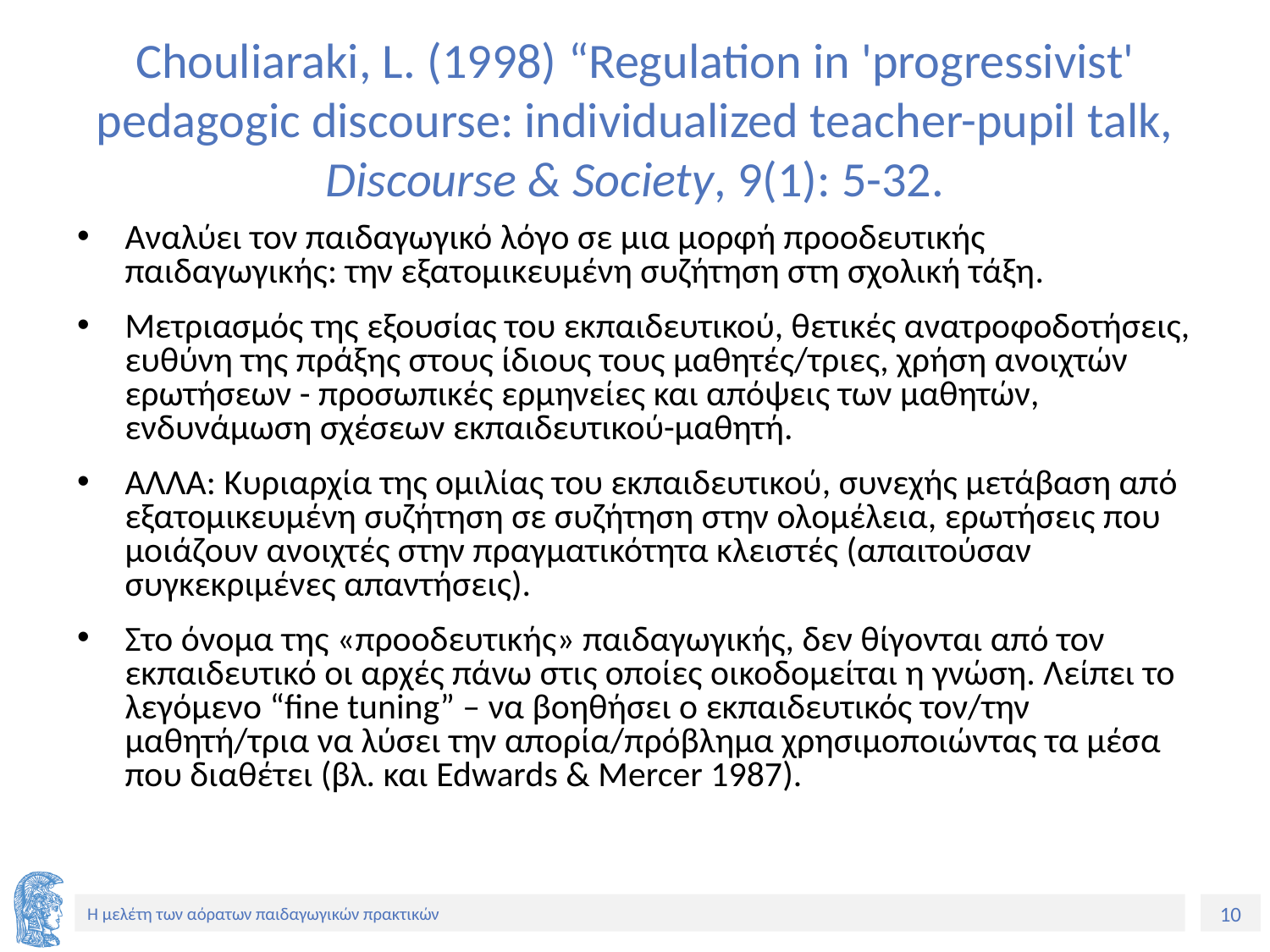

# Chouliaraki, L. (1998) “Regulation in 'progressivist' pedagogic discourse: individualized teacher-pupil talk, Discourse & Society, 9(1): 5-32.
Aναλύει τον παιδαγωγικό λόγο σε μια μορφή προοδευτικής παιδαγωγικής: την εξατομικευμένη συζήτηση στη σχολική τάξη.
Μετριασμός της εξουσίας του εκπαιδευτικού, θετικές ανατροφοδοτήσεις, ευθύνη της πράξης στους ίδιους τους μαθητές/τριες, χρήση ανοιχτών ερωτήσεων - προσωπικές ερμηνείες και απόψεις των μαθητών, ενδυνάμωση σχέσεων εκπαιδευτικού-μαθητή.
ΑΛΛΑ: Kυριαρχία της ομιλίας του εκπαιδευτικού, συνεχής μετάβαση από εξατομικευμένη συζήτηση σε συζήτηση στην ολομέλεια, ερωτήσεις που μοιάζουν ανοιχτές στην πραγματικότητα κλειστές (απαιτούσαν συγκεκριμένες απαντήσεις).
Στο όνομα της «προοδευτικής» παιδαγωγικής, δεν θίγονται από τον εκπαιδευτικό οι αρχές πάνω στις οποίες οικοδομείται η γνώση. Λείπει το λεγόμενο “fine tuning” – να βοηθήσει ο εκπαιδευτικός τον/την μαθητή/τρια να λύσει την απορία/πρόβλημα χρησιμοποιώντας τα μέσα που διαθέτει (βλ. και Edwards & Mercer 1987).